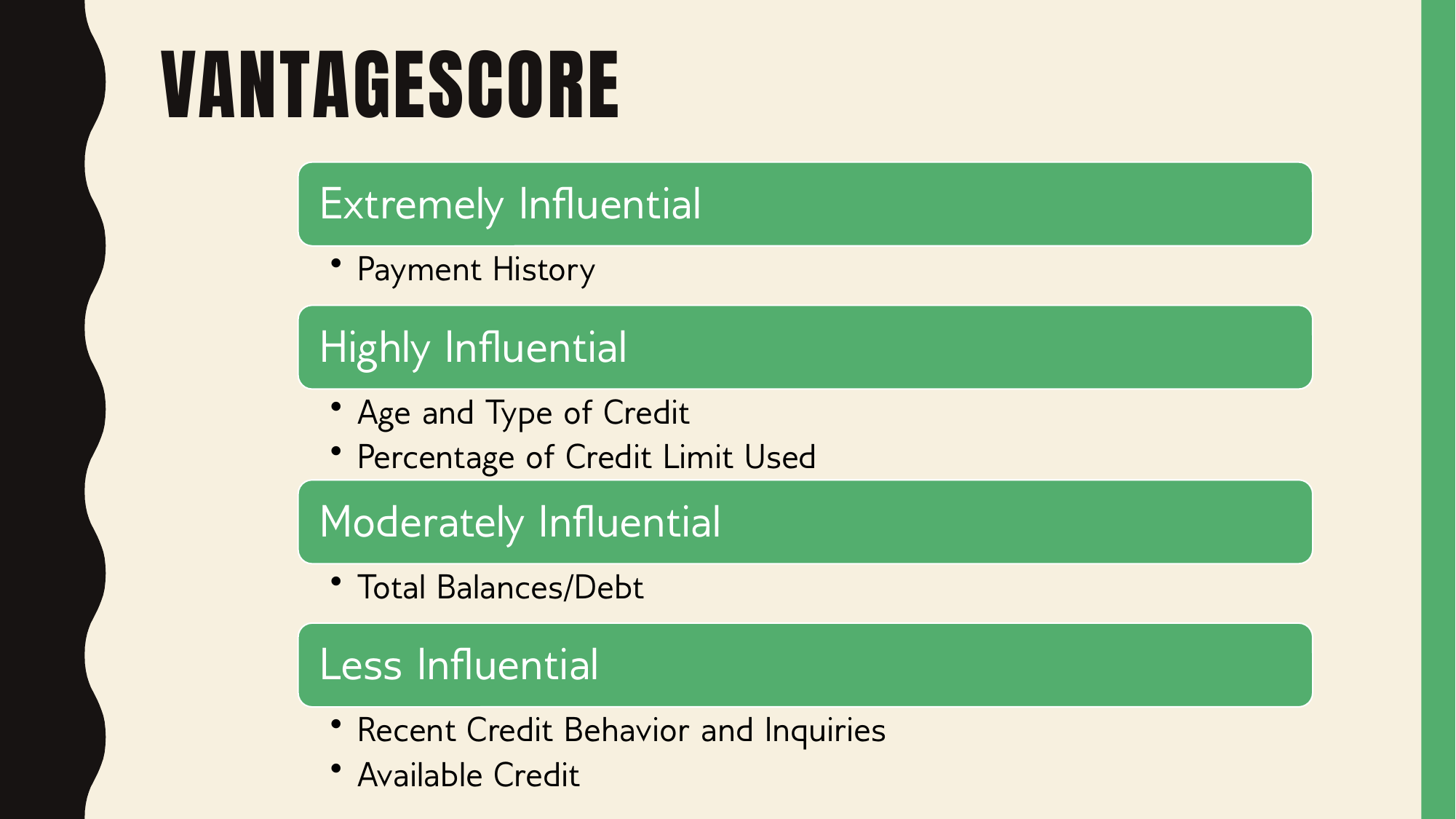

# vantagescore
Extremely Influential
Payment History
Highly Influential
Age and Type of Credit
Percentage of Credit Limit Used
Moderately Influential
Total Balances/Debt
Less Influential
Recent Credit Behavior and Inquiries
Available Credit